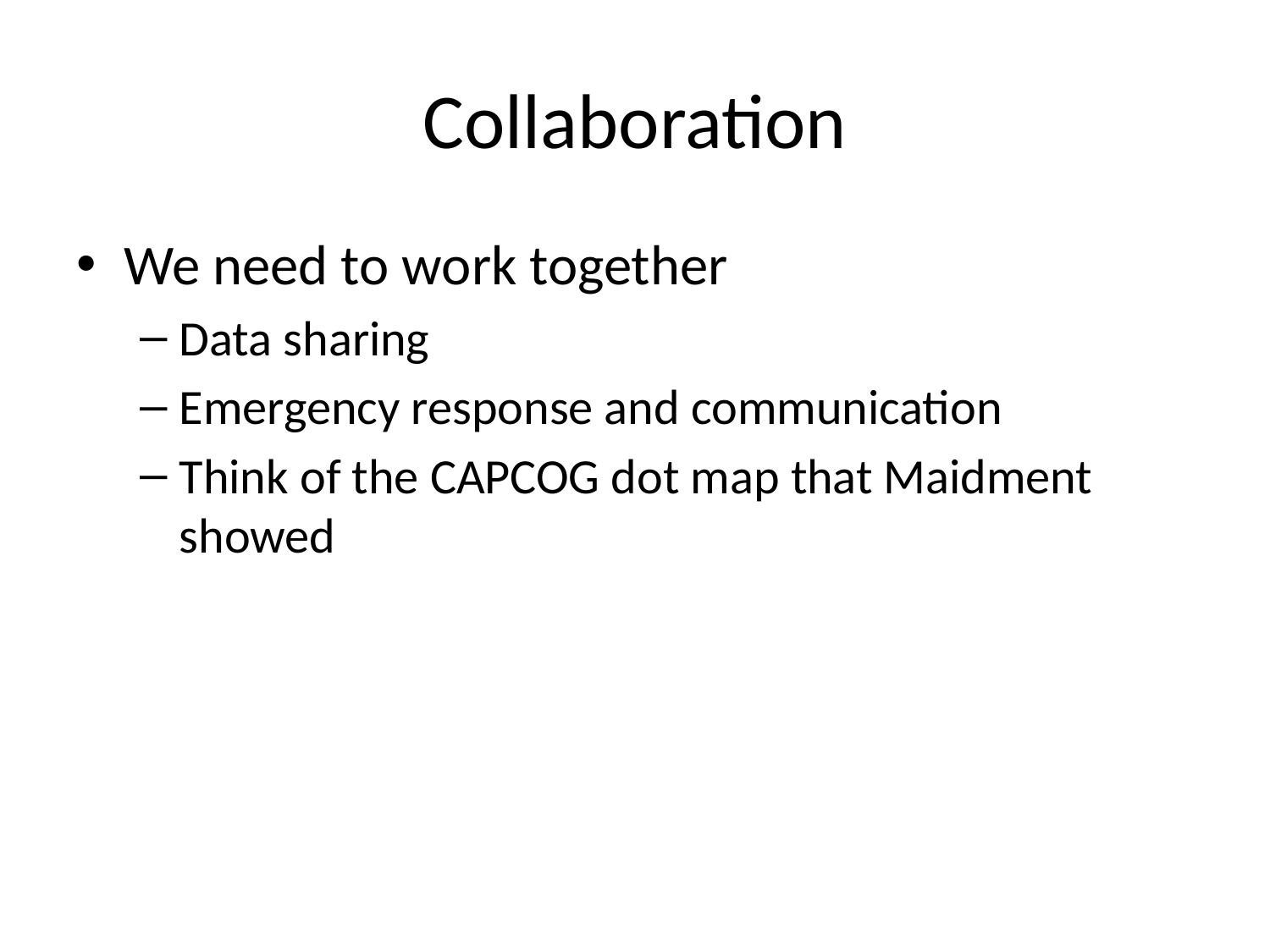

# Collaboration
We need to work together
Data sharing
Emergency response and communication
Think of the CAPCOG dot map that Maidment showed